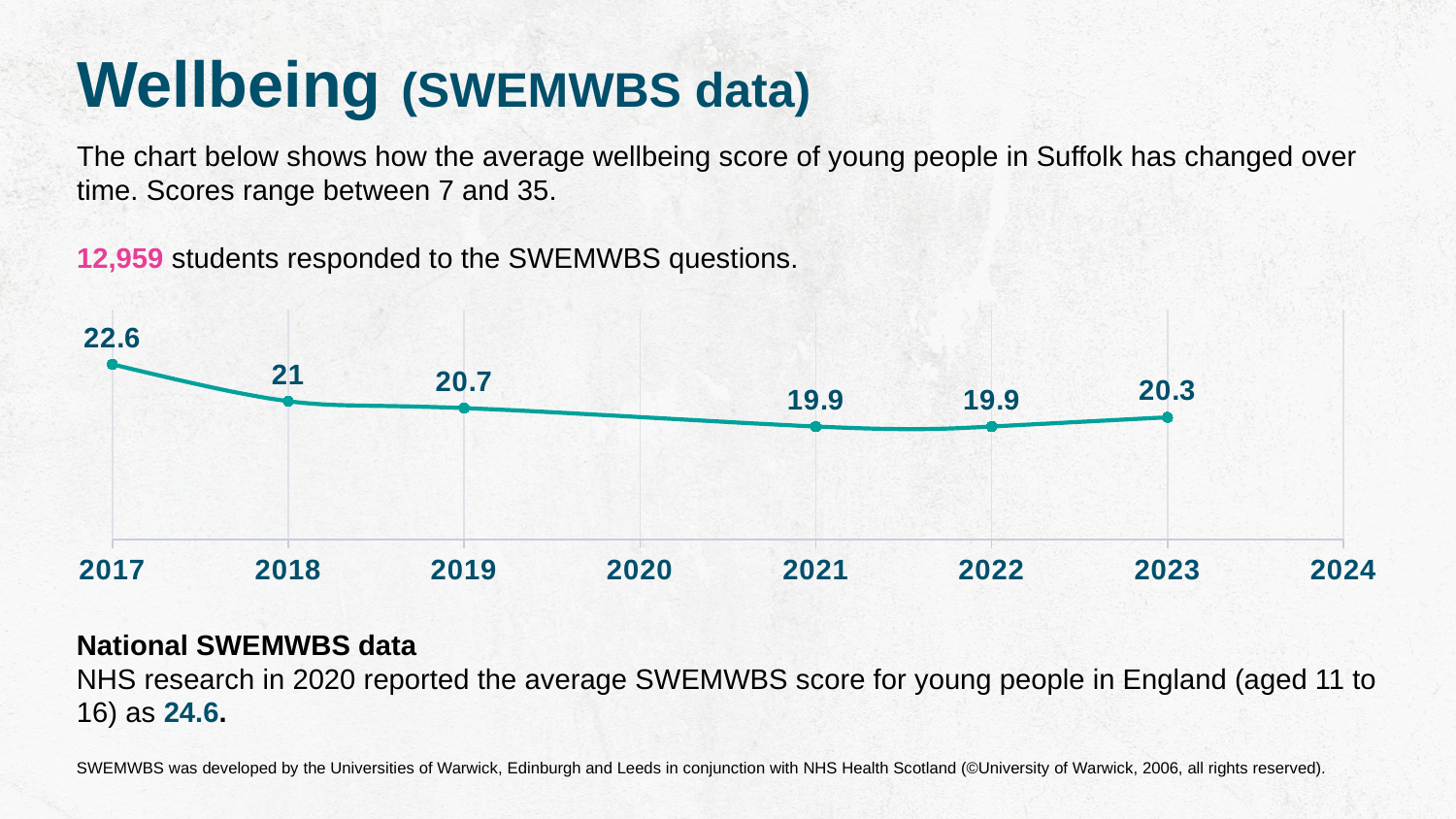

Wellbeing (SWEMWBS data)
The chart below shows how the average wellbeing score of young people in Suffolk has changed over time. Scores range between 7 and 35.

12,959 students responded to the SWEMWBS questions.

### Chart

| Category | Average Score |
|---|---|
National SWEMWBS data
NHS research in 2020 reported the average SWEMWBS score for young people in England (aged 11 to 16) as 24.6.

SWEMWBS was developed by the Universities of Warwick, Edinburgh and Leeds in conjunction with NHS Health Scotland (©University of Warwick, 2006, all rights reserved).